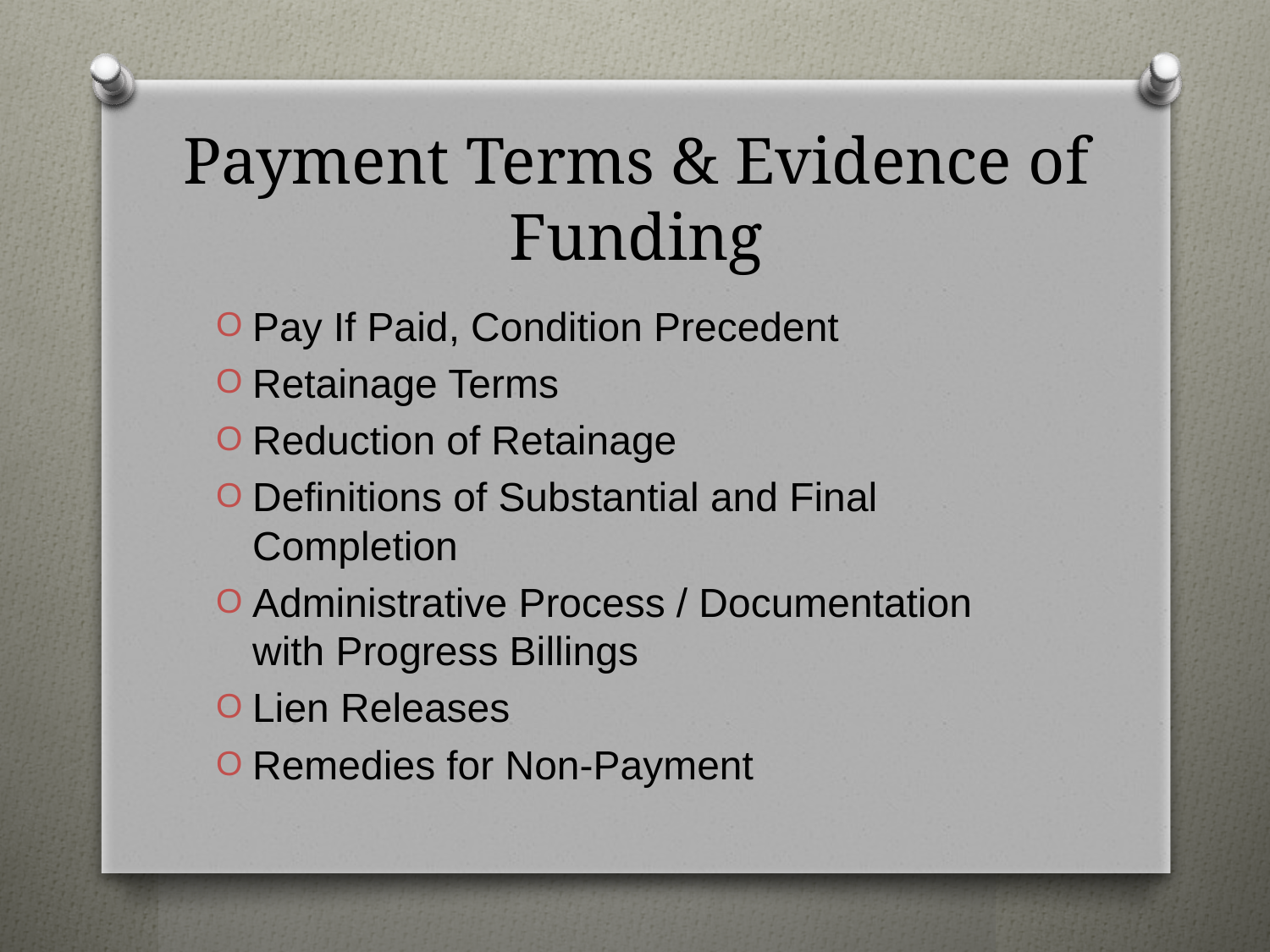

# Payment Terms & Evidence of Funding
Pay If Paid, Condition Precedent
Retainage Terms
Reduction of Retainage
Definitions of Substantial and Final Completion
Administrative Process / Documentation with Progress Billings
Lien Releases
Remedies for Non-Payment